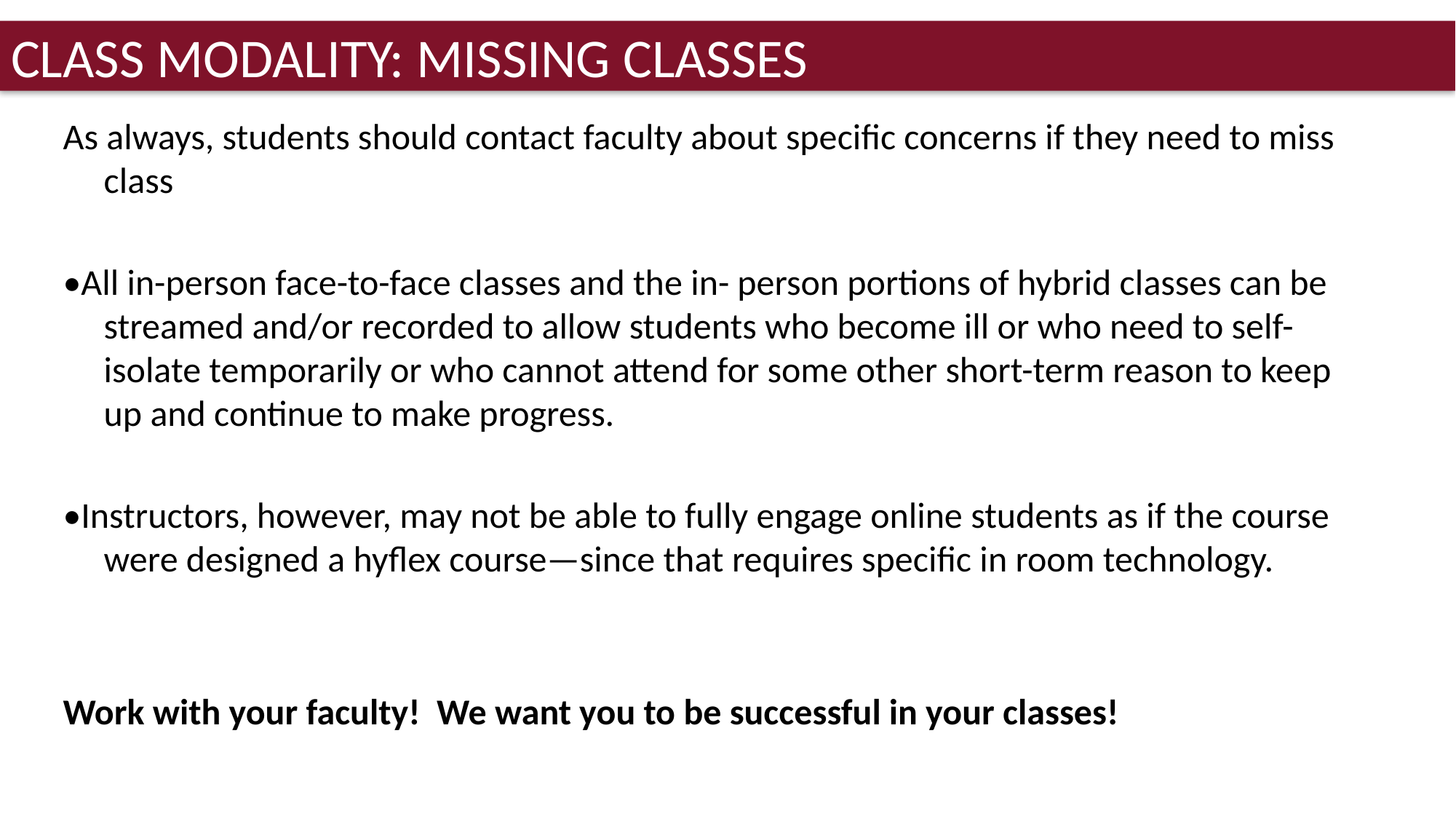

Class Modality: Missing Classes
As always, students should contact faculty about specific concerns if they need to miss class

•All in-person face-to-face classes and the in- person portions of hybrid classes can be streamed and/or recorded to allow students who become ill or who need to self-isolate temporarily or who cannot attend for some other short-term reason to keep up and continue to make progress.

•Instructors, however, may not be able to fully engage online students as if the course were designed a hyflex course—since that requires specific in room technology.

Work with your faculty!  We want you to be successful in your classes!